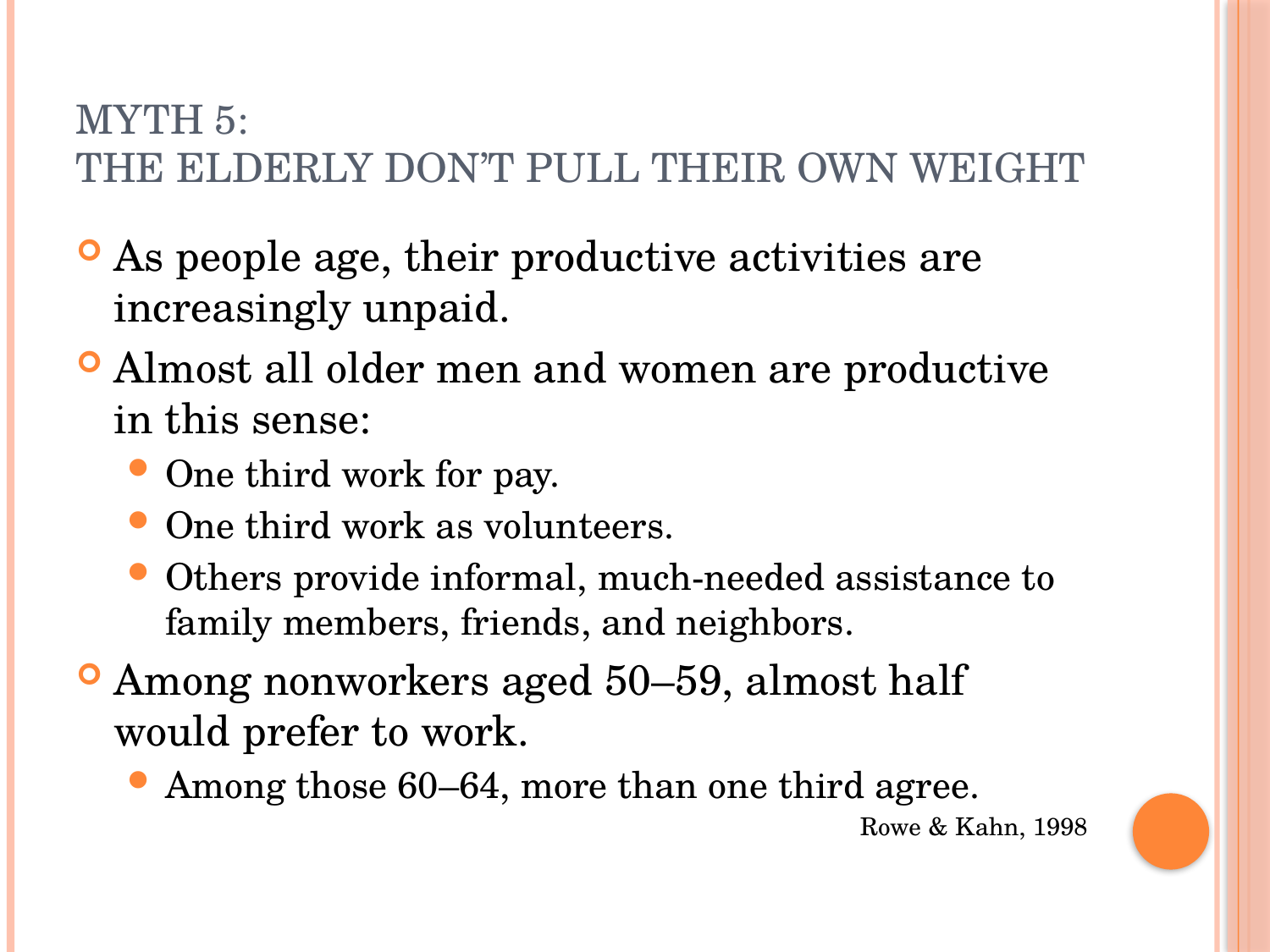

# Myth 5: The elderly don’t pull their own weight
As people age, their productive activities are increasingly unpaid.
Almost all older men and women are productive in this sense:
One third work for pay.
One third work as volunteers.
Others provide informal, much-needed assistance to family members, friends, and neighbors.
Among nonworkers aged 50–59, almost half would prefer to work.
Among those 60–64, more than one third agree.
Rowe & Kahn, 1998